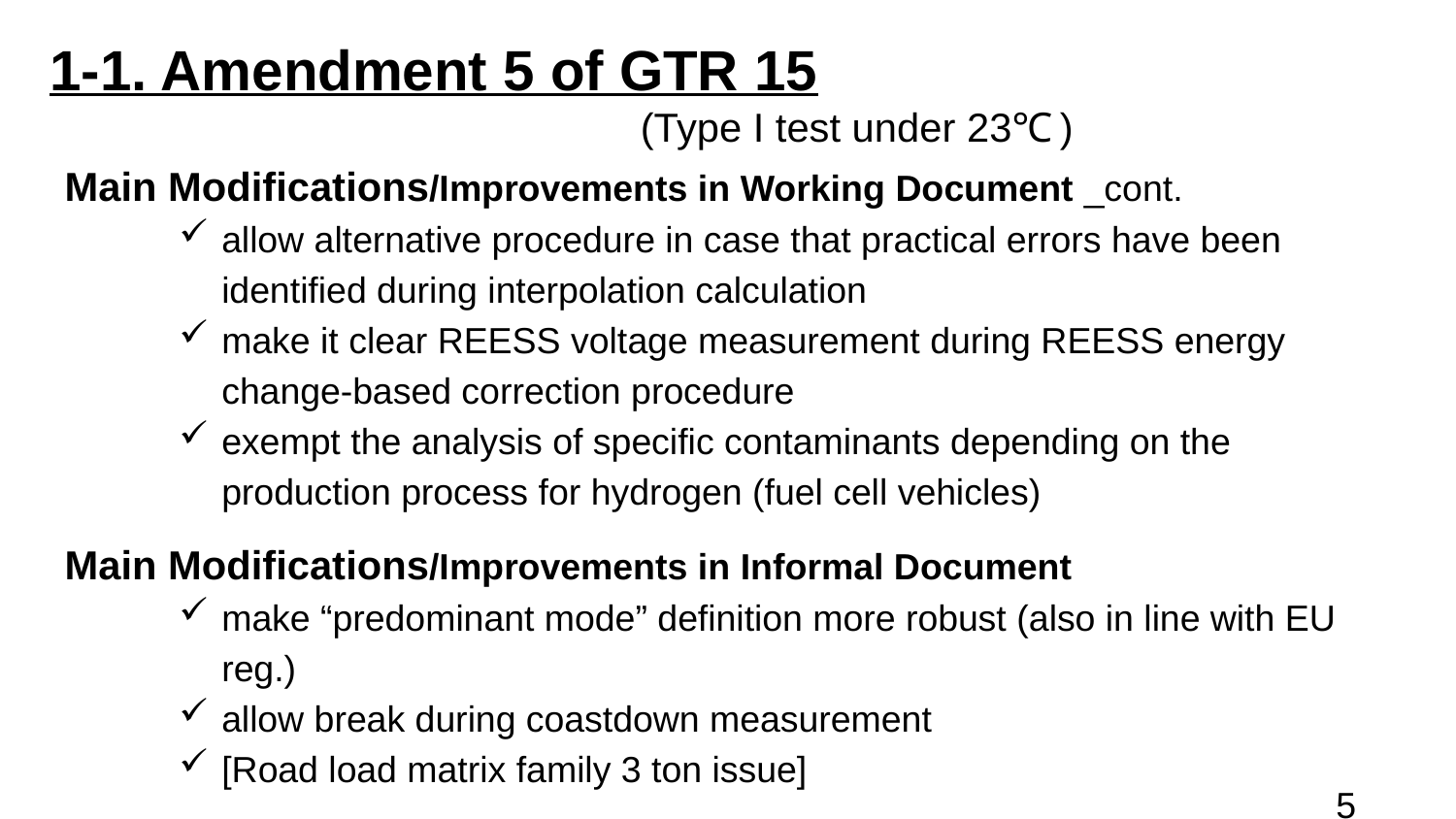

1-1. Amendment 5 of GTR 15
                     　　　　　　　　　  (Type I test under 23℃)
Main Modifications/Improvements in Working Document _cont.
allow alternative procedure in case that practical errors have been identified during interpolation calculation
make it clear REESS voltage measurement during REESS energy change-based correction procedure
exempt the analysis of specific contaminants depending on the production process for hydrogen (fuel cell vehicles)
Main Modifications/Improvements in Informal Document
make “predominant mode” definition more robust (also in line with EU reg.)
allow break during coastdown measurement
[Road load matrix family 3 ton issue]